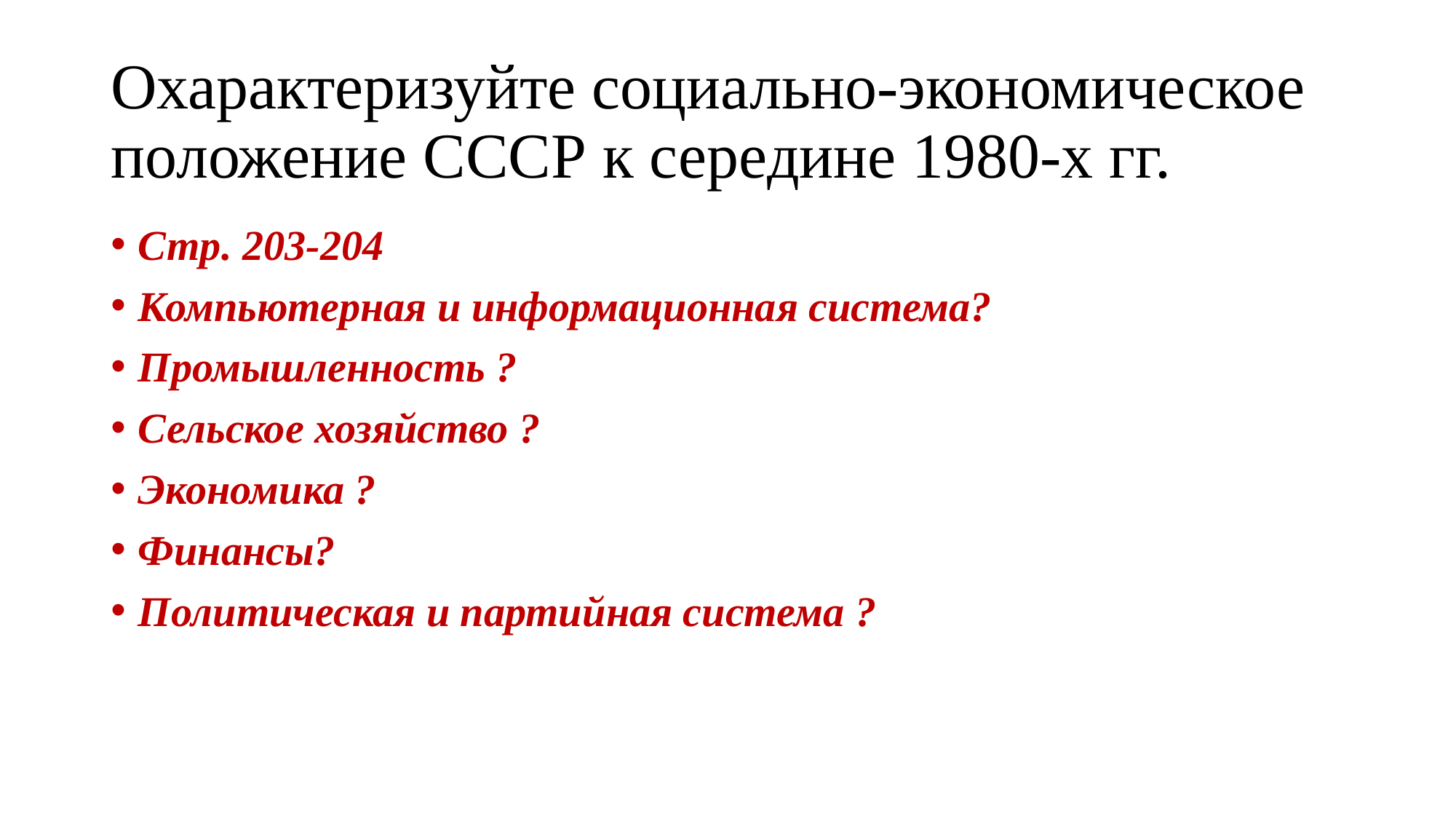

# Охарактеризуйте социально-экономическое положение СССР к середине 1980-х гг.
Стр. 203-204
Компьютерная и информационная система?
Промышленность ?
Сельское хозяйство ?
Экономика ?
Финансы?
Политическая и партийная система ?